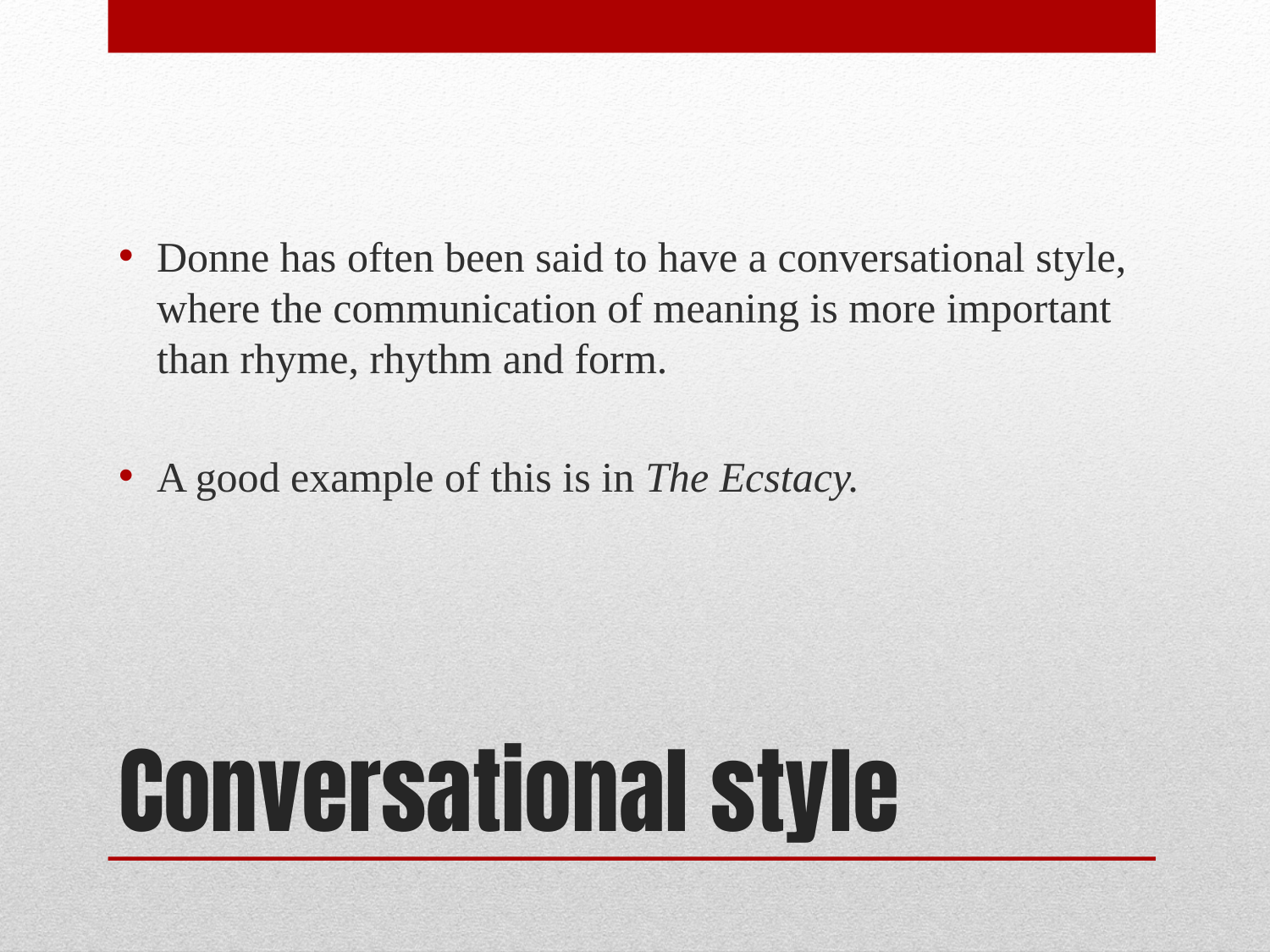

Donne has often been said to have a conversational style, where the communication of meaning is more important than rhyme, rhythm and form.

A good example of this is in The Ecstacy.
# Conversational style